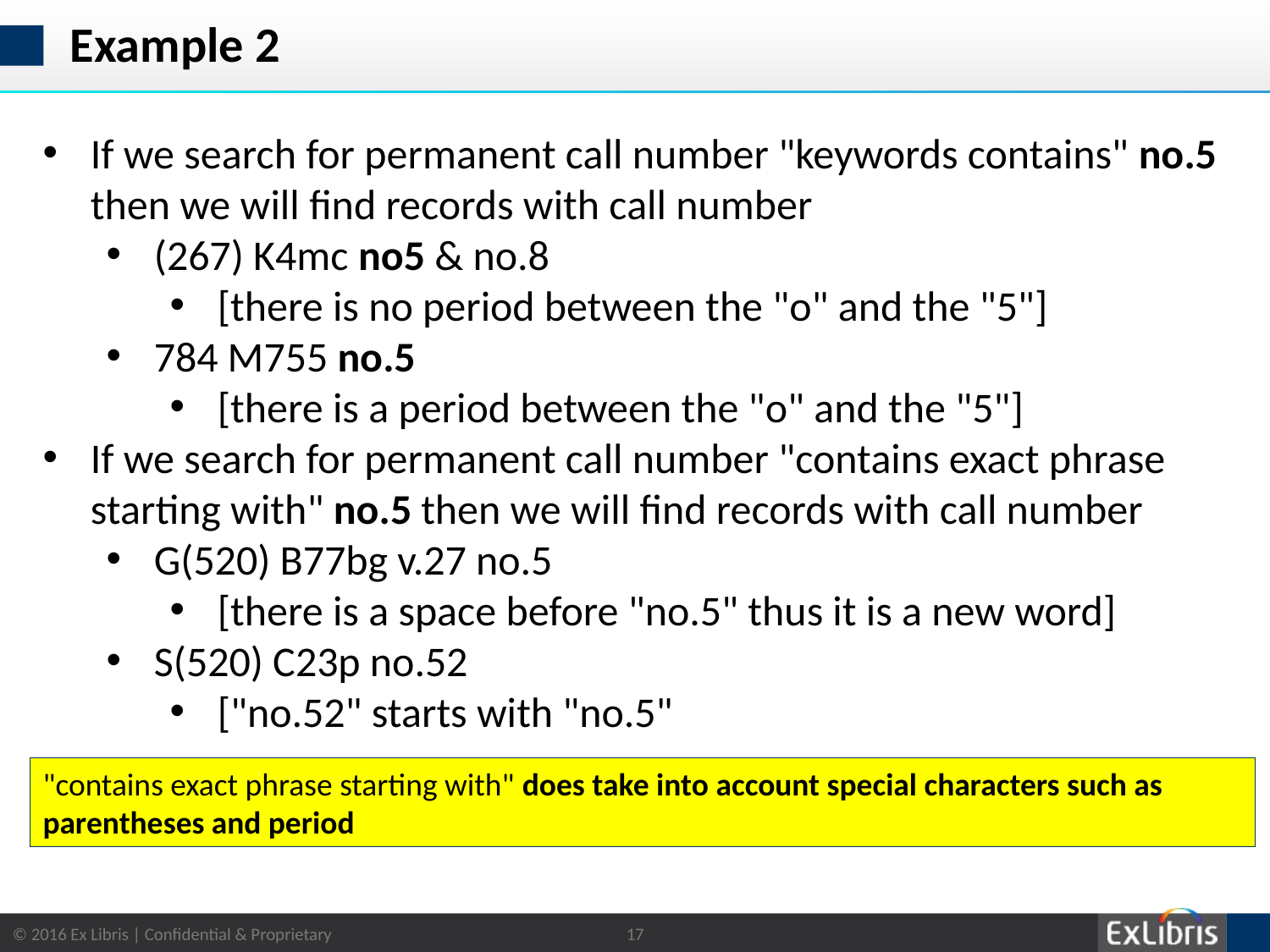

# Example 2
If we search for permanent call number "keywords contains" no.5 then we will find records with call number
(267) K4mc no5 & no.8
[there is no period between the "o" and the "5"]
784 M755 no.5
[there is a period between the "o" and the "5"]
If we search for permanent call number "contains exact phrase starting with" no.5 then we will find records with call number
G(520) B77bg v.27 no.5
[there is a space before "no.5" thus it is a new word]
S(520) C23p no.52
["no.52" starts with "no.5"
"contains exact phrase starting with" does take into account special characters such as parentheses and period
17